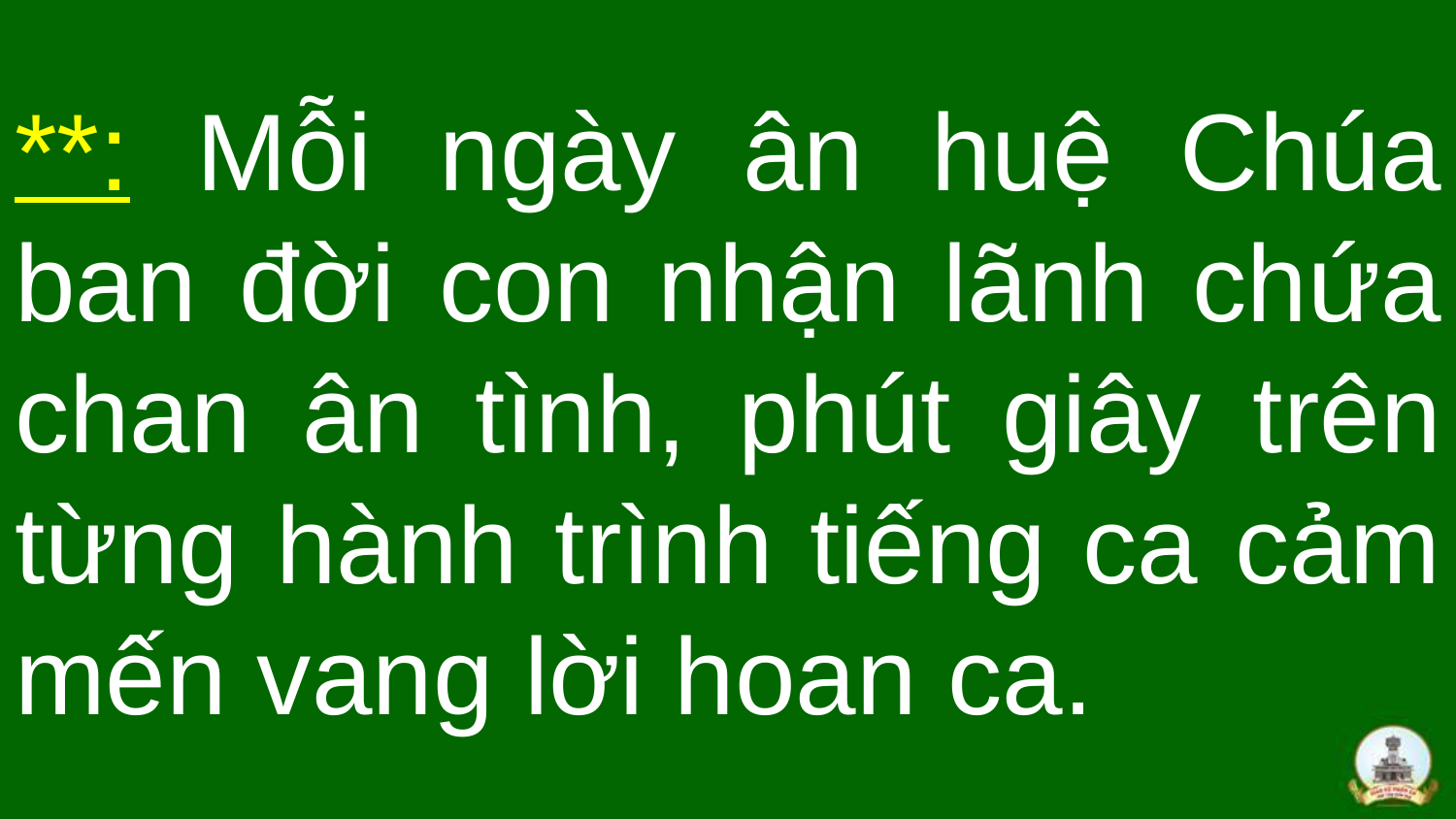

# **: Mỗi ngày ân huệ Chúa ban đời con nhận lãnh chứa chan ân tình, phút giây trên từng hành trình tiếng ca cảm mến vang lời hoan ca.